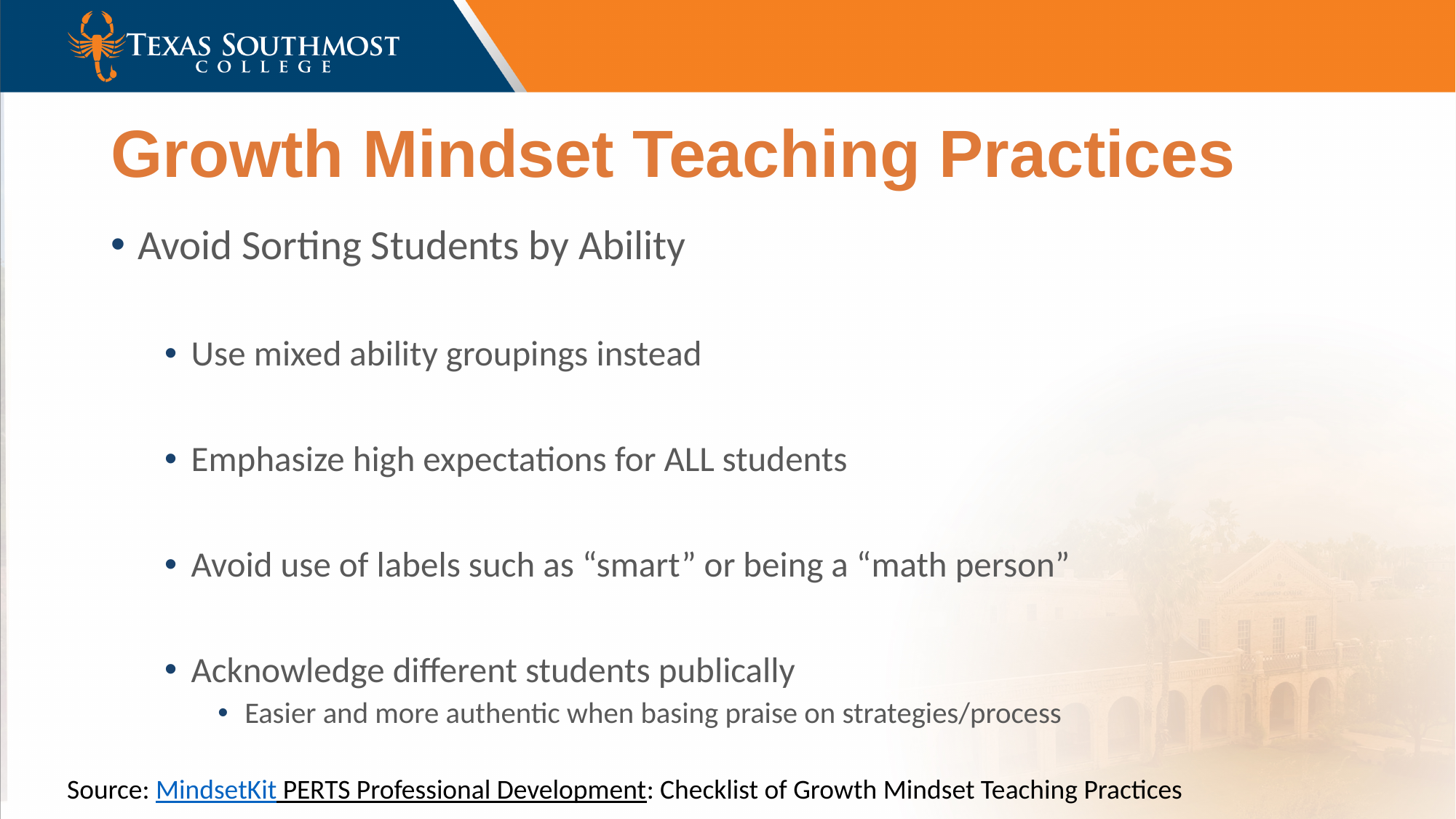

# Growth Mindset Teaching Practices
Avoid Sorting Students by Ability

Use mixed ability groupings instead

Emphasize high expectations for ALL students

Avoid use of labels such as “smart” or being a “math person”

Acknowledge different students publically
Easier and more authentic when basing praise on strategies/process
Source: MindsetKit PERTS Professional Development: Checklist of Growth Mindset Teaching Practices